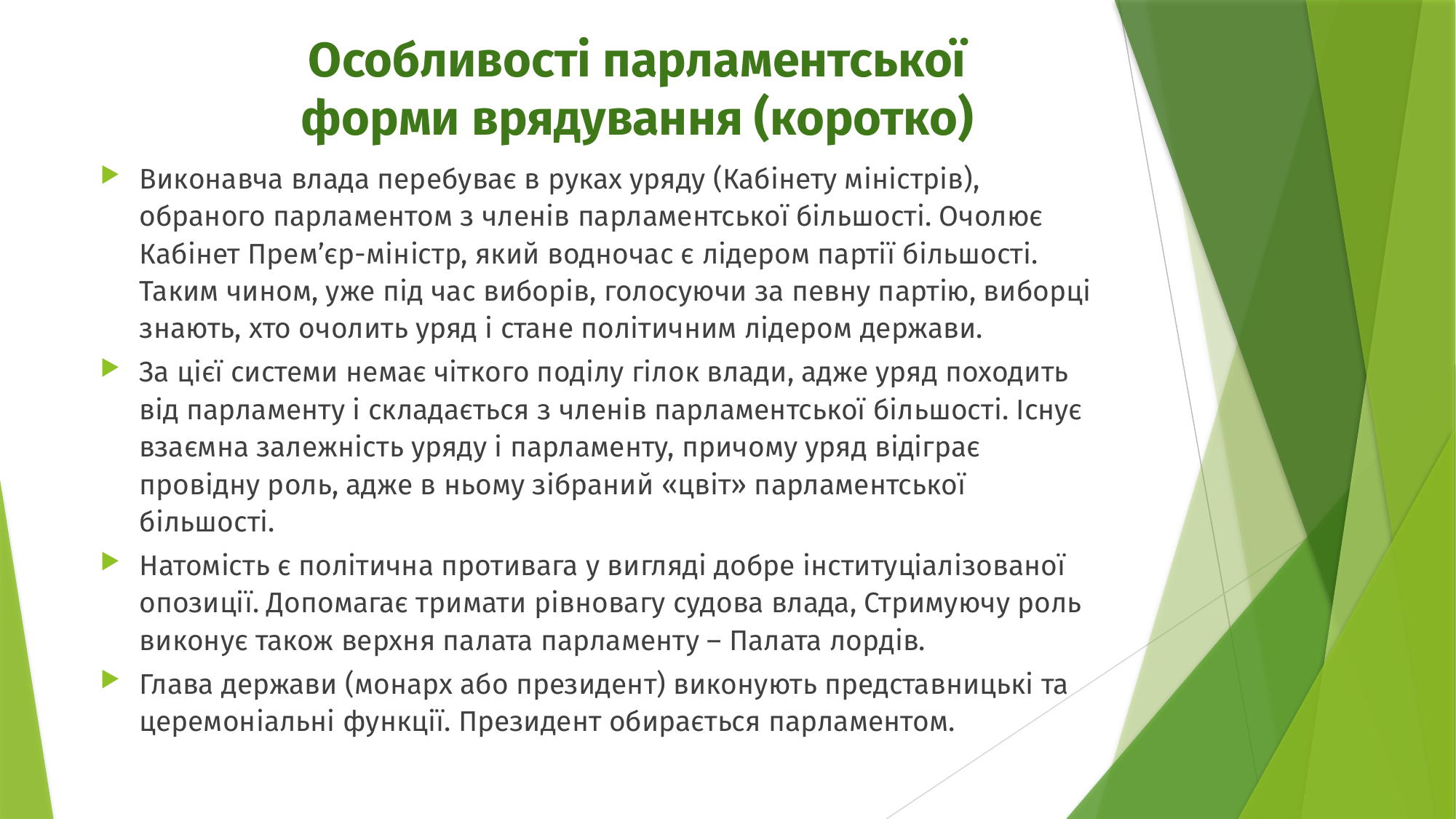

# Особливості парламентської форми врядування (коротко)
Виконавча влада перебуває в руках уряду (Кабінету міністрів), обраного парламентом з членів парламентської більшості. Очолює Кабінет Прем’єр-міністр, який водночас є лідером партії більшості. Таким чином, уже під час виборів, голосуючи за певну партію, виборці знають, хто очолить уряд і стане політичним лідером держави.
За цієї системи немає чіткого поділу гілок влади, адже уряд походить від парламенту і складається з членів парламентської більшості. Існує взаємна залежність уряду і парламенту, причому уряд відіграє провідну роль, адже в ньому зібраний «цвіт» парламентської більшості.
Натомість є політична противага у вигляді добре інституціалізованої опозиції. Допомагає тримати рівновагу судова влада, Стримуючу роль виконує також верхня палата парламенту – Палата лордів.
Глава держави (монарх або президент) виконують представницькі та церемоніальні функції. Президент обирається парламентом.